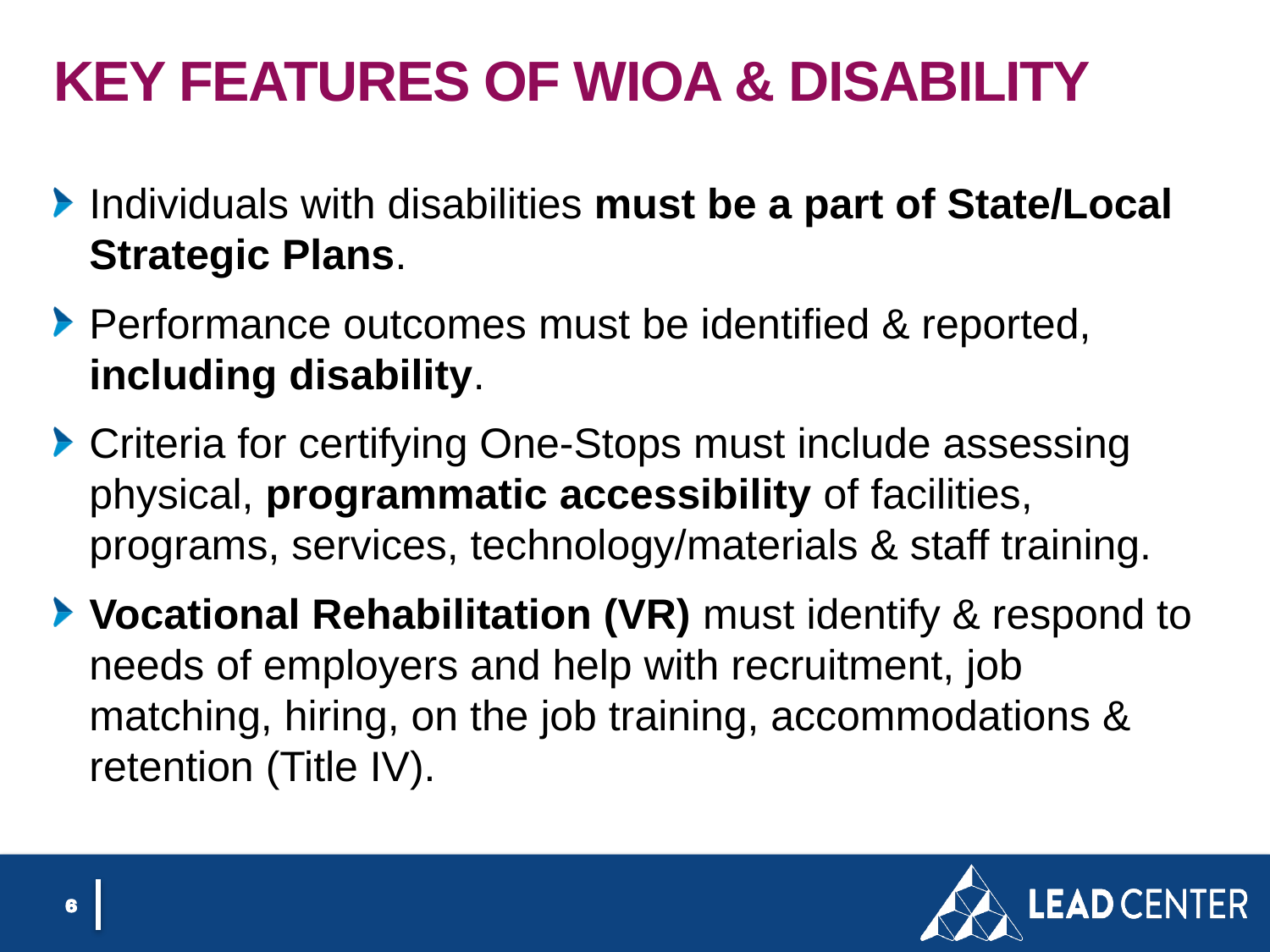

# Key Features of WIOA & disability
Individuals with disabilities must be a part of State/Local Strategic Plans.

Performance outcomes must be identified & reported, including disability.

Criteria for certifying One-Stops must include assessing physical, programmatic accessibility of facilities, programs, services, technology/materials & staff training.

Vocational Rehabilitation (VR) must identify & respond to needs of employers and help with recruitment, job matching, hiring, on the job training, accommodations & retention (Title IV).
6